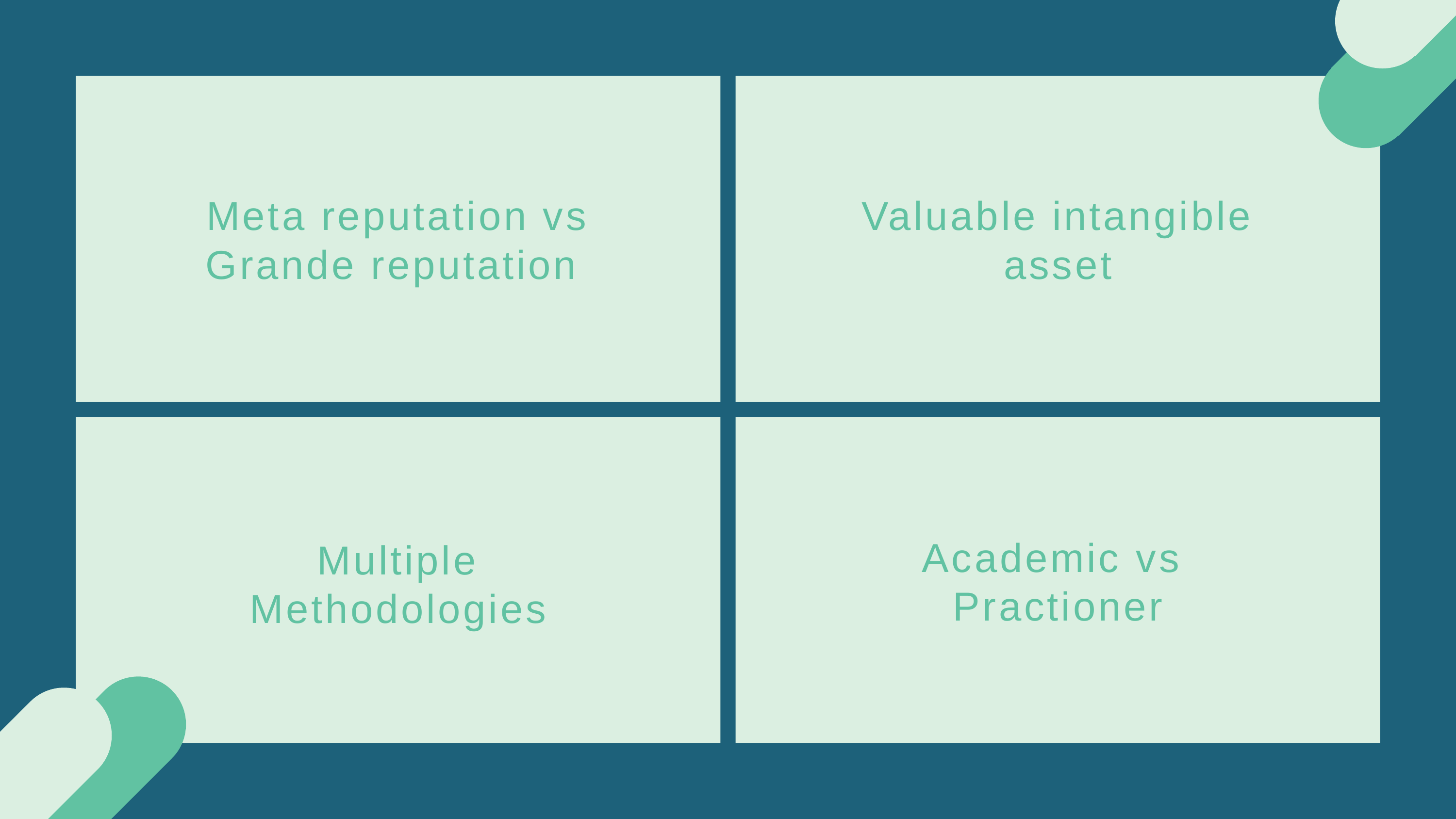

Meta reputation vs Grande reputation
Valuable intangible asset

Academic vs
Practioner
Multiple Methodologies